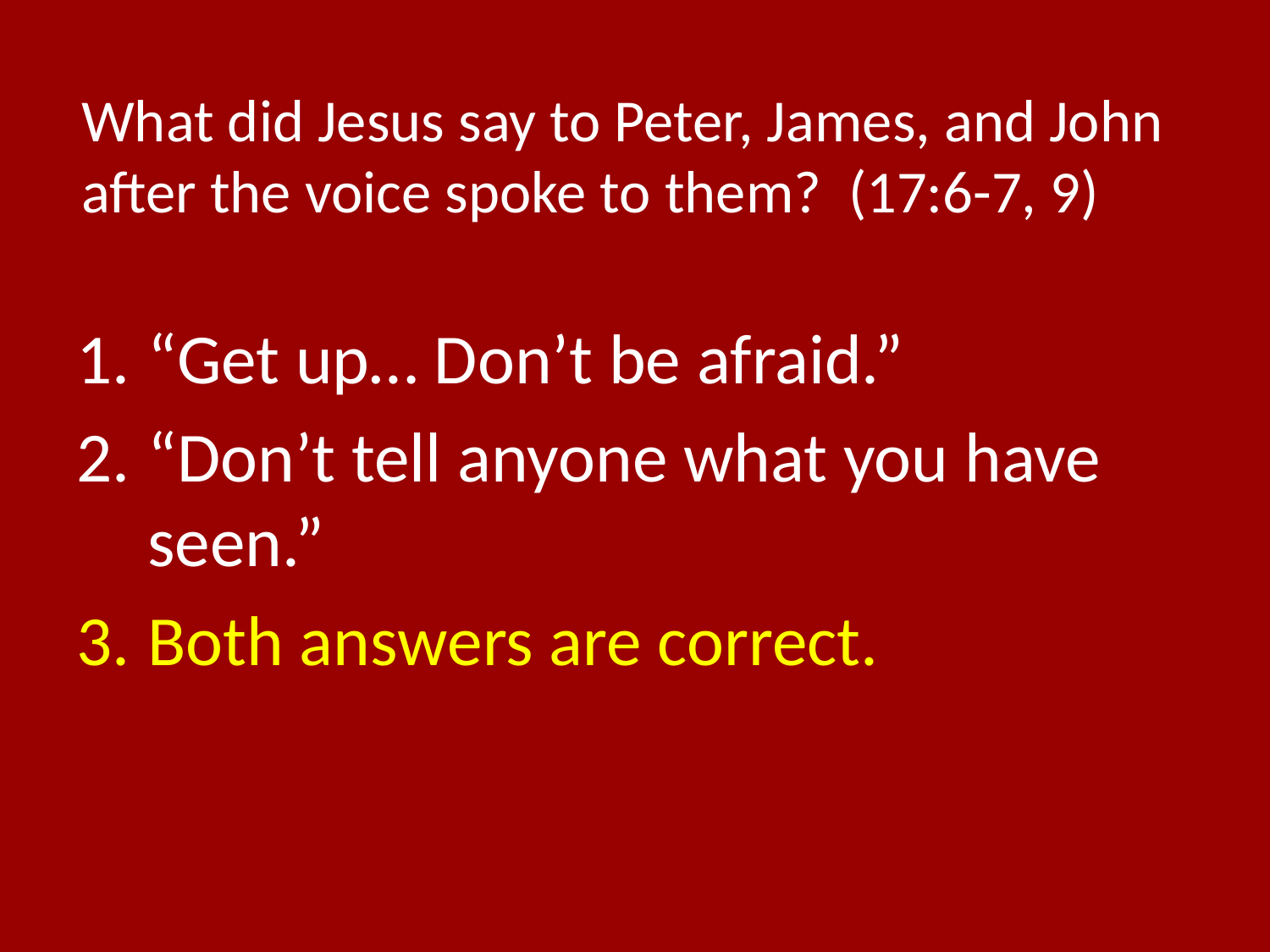

# What did Jesus say to Peter, James, and John after the voice spoke to them?  (17:6-7, 9)
“Get up… Don’t be afraid.”
“Don’t tell anyone what you have seen.”
Both answers are correct.